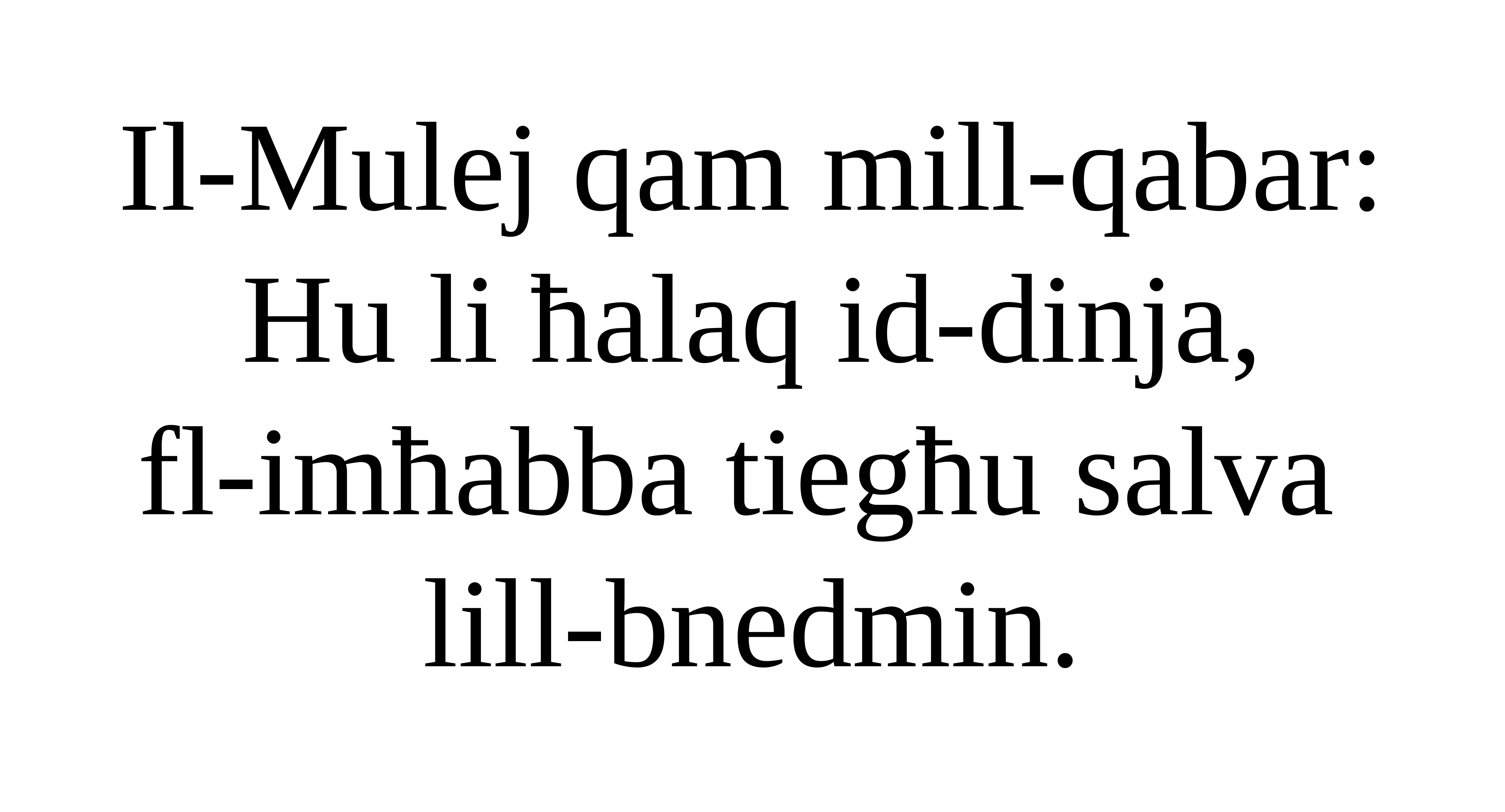

Il-Mulej qam mill-qabar:
Hu li ħalaq id-dinja,
fl-imħabba tiegħu salva
lill-bnedmin.